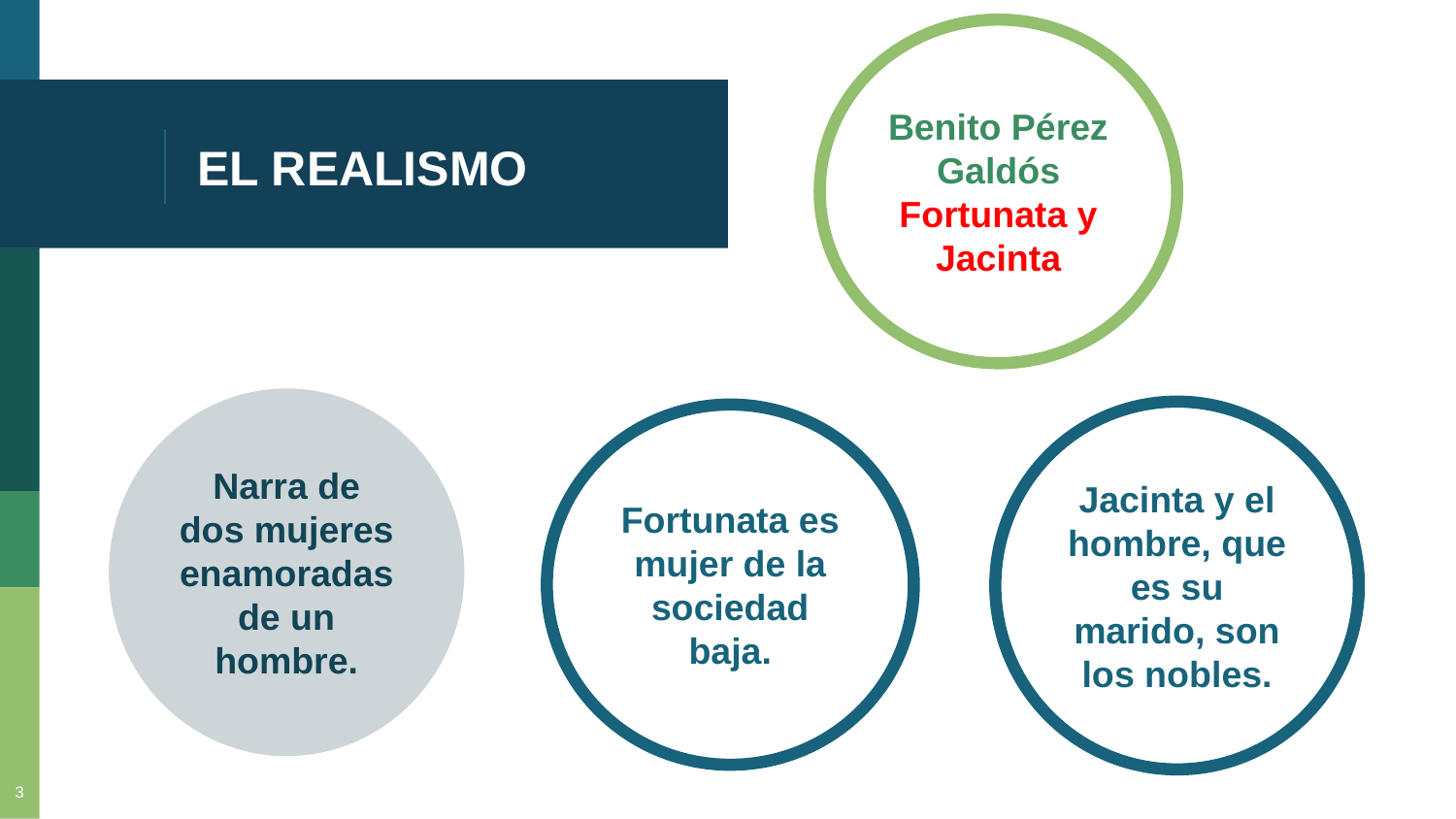

Benito Pérez Galdós
Fortunata y Jacinta
# EL REALISMO
Narra de dos mujeres enamoradas de un hombre.
Jacinta y el hombre, que es su marido, son los nobles.
Fortunata es mujer de la sociedad baja.
3